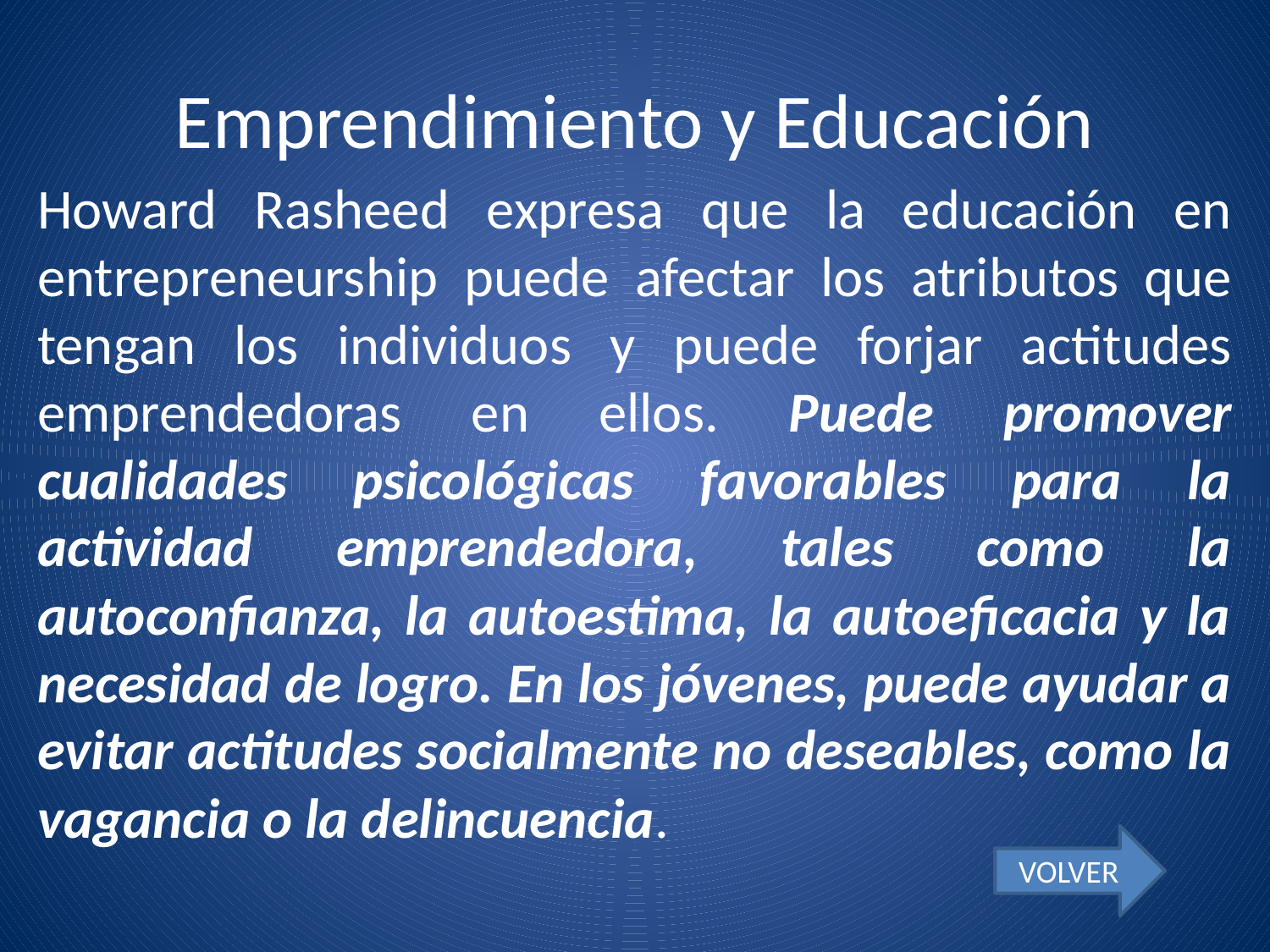

# Emprendimiento y Educación
Howard Rasheed expresa que la educación en entrepreneurship puede afectar los atributos que tengan los individuos y puede forjar actitudes emprendedoras en ellos. Puede promover cualidades psicológicas favorables para la actividad emprendedora, tales como la autoconfianza, la autoestima, la autoeficacia y la necesidad de logro. En los jóvenes, puede ayudar a evitar actitudes socialmente no deseables, como la vagancia o la delincuencia.
VOLVER